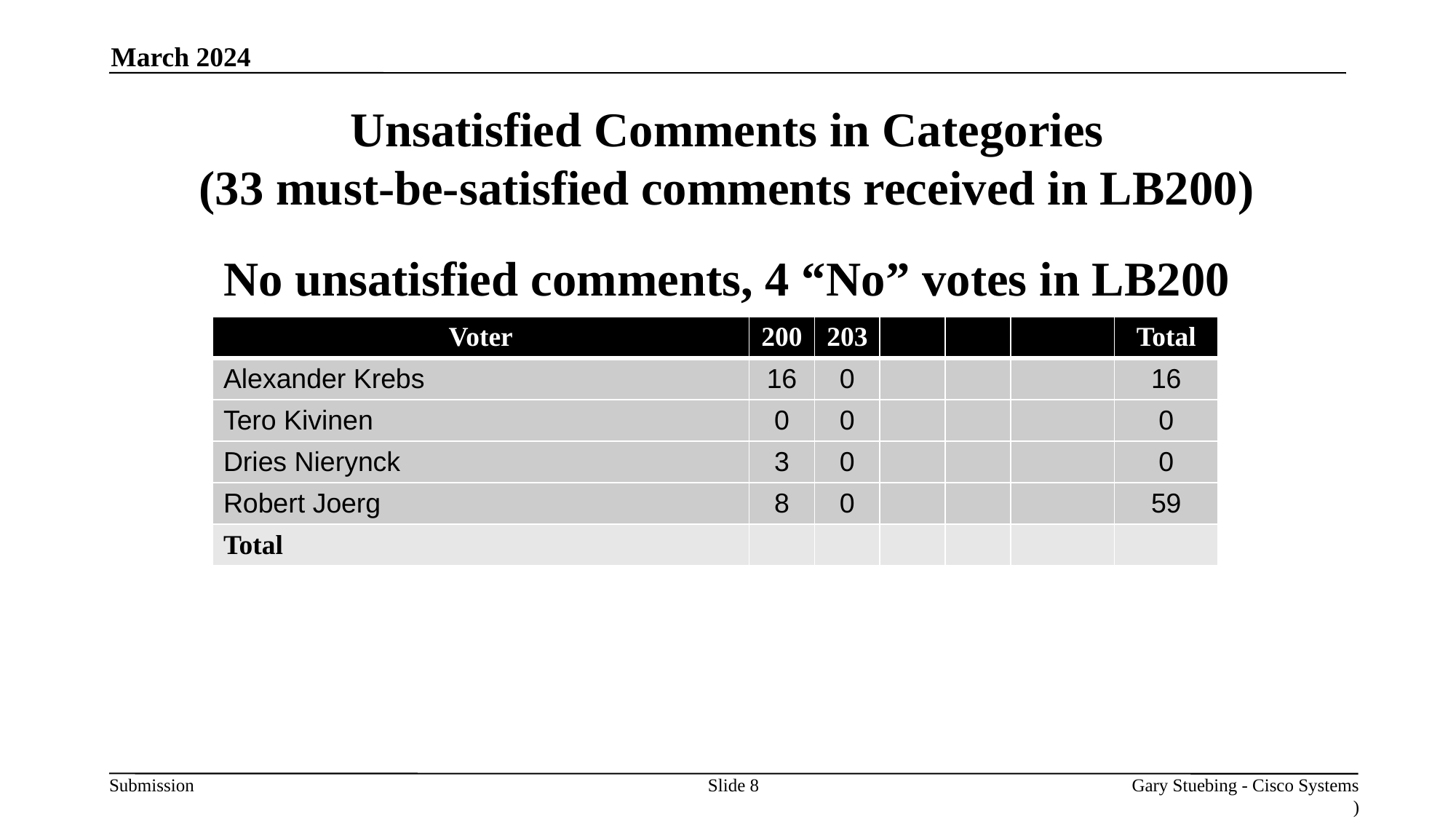

March 2024
Unsatisfied Comments in Categories
(33 must-be-satisfied comments received in LB200)
No unsatisfied comments, 4 “No” votes in LB200
| Voter | 200 | 203 |  |  |  | Total |
| --- | --- | --- | --- | --- | --- | --- |
| Alexander Krebs | 16 | 0 |  |  |  | 16 |
| Tero Kivinen | 0 | 0 |  |  |  | 0 |
| Dries Nierynck | 3 | 0 |  |  |  | 0 |
| Robert Joerg | 8 | 0 |  |  |  | 59 |
| Total |  |  |  |  |  |  |
Slide 8
Gary Stuebing - Cisco Systems
)